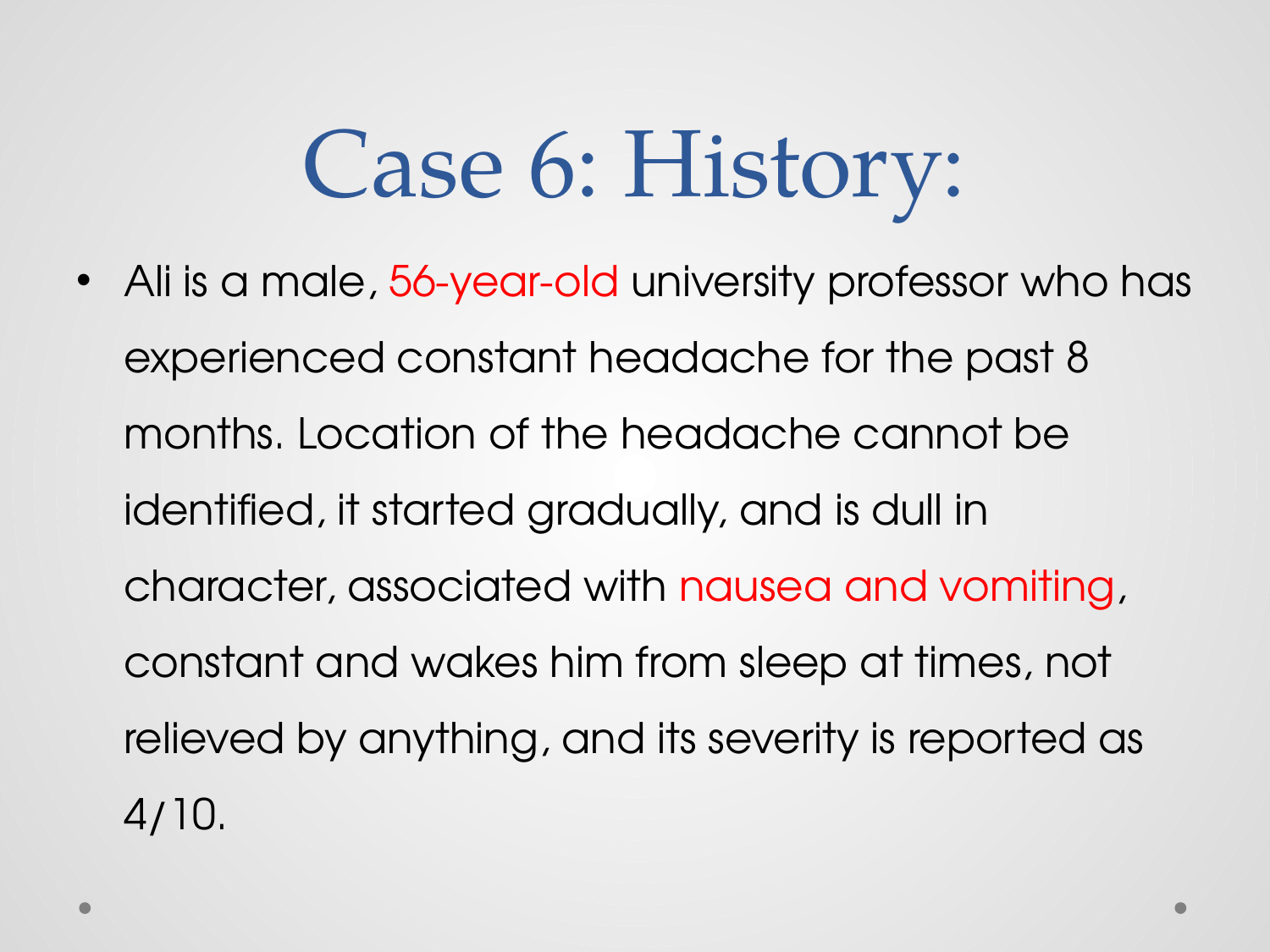

# Case 6: History:
Ali is a male, 56-year-old university professor who has experienced constant headache for the past 8 months. Location of the headache cannot be identified, it started gradually, and is dull in character, associated with nausea and vomiting, constant and wakes him from sleep at times, not relieved by anything, and its severity is reported as 4/10.